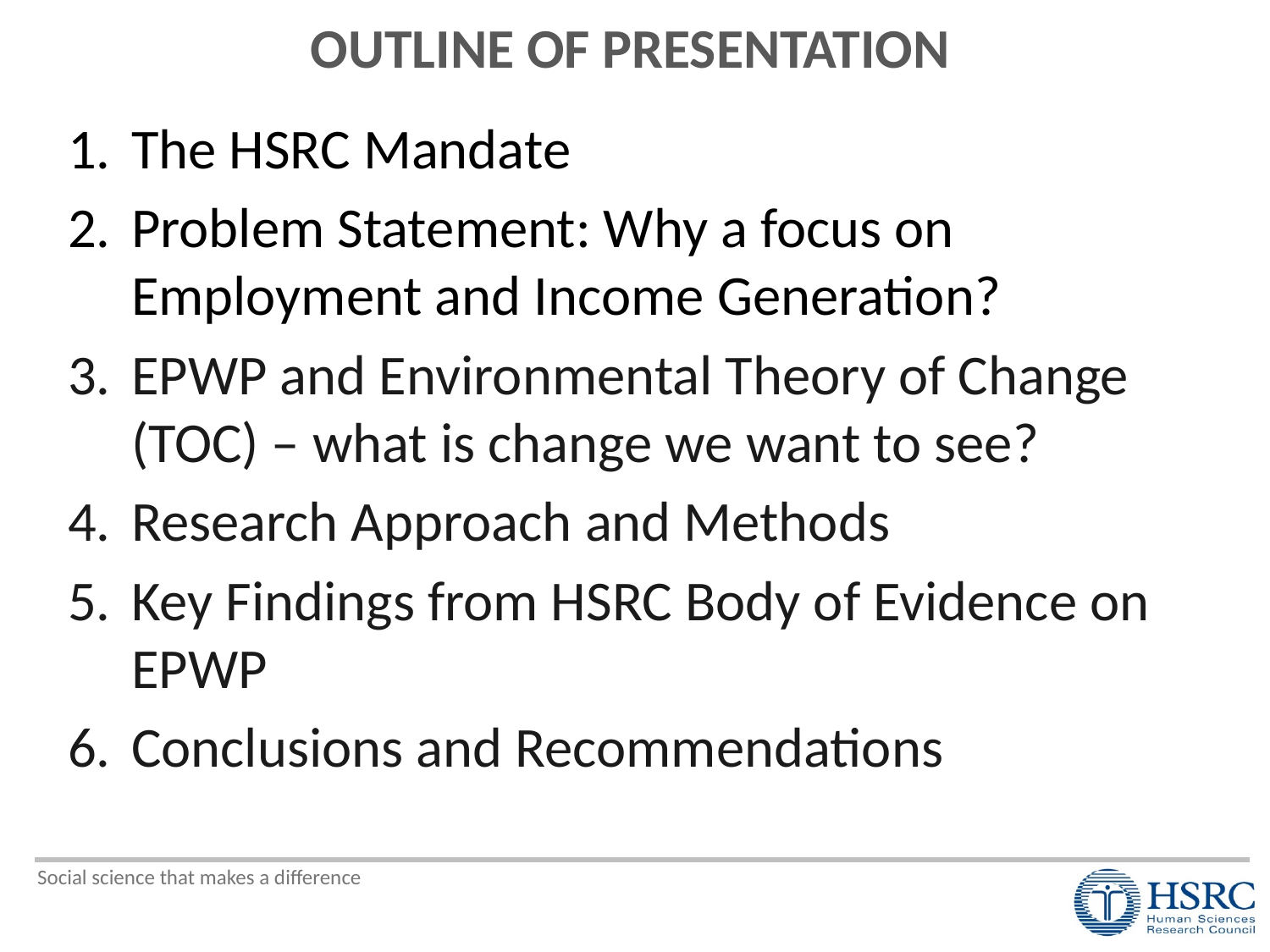

# OUTLINE OF PRESENTATION
The HSRC Mandate
Problem Statement: Why a focus on Employment and Income Generation?
EPWP and Environmental Theory of Change (TOC) – what is change we want to see?
Research Approach and Methods
Key Findings from HSRC Body of Evidence on EPWP
Conclusions and Recommendations